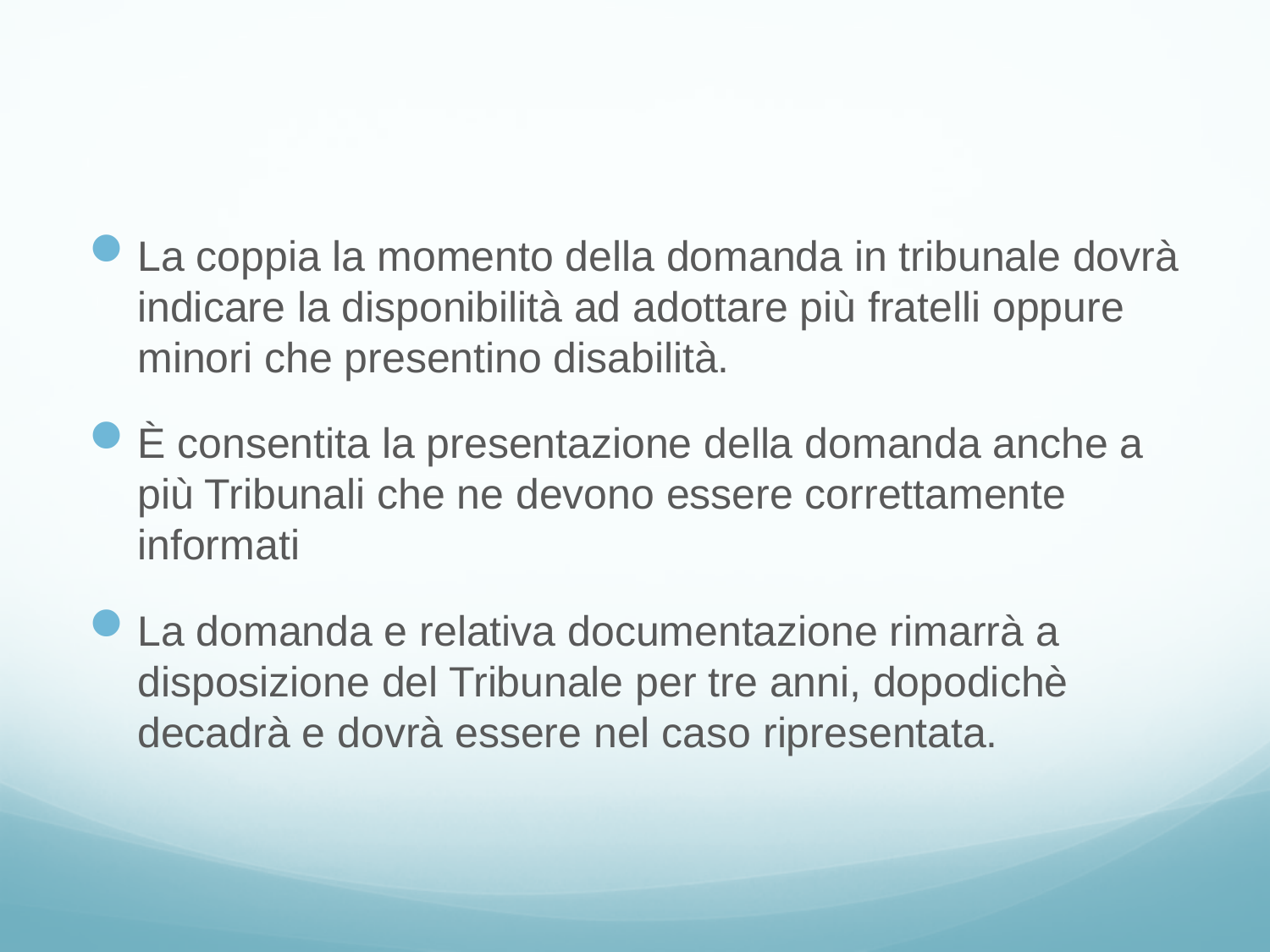

#
La coppia la momento della domanda in tribunale dovrà indicare la disponibilità ad adottare più fratelli oppure minori che presentino disabilità.
È consentita la presentazione della domanda anche a più Tribunali che ne devono essere correttamente informati
La domanda e relativa documentazione rimarrà a disposizione del Tribunale per tre anni, dopodichè decadrà e dovrà essere nel caso ripresentata.